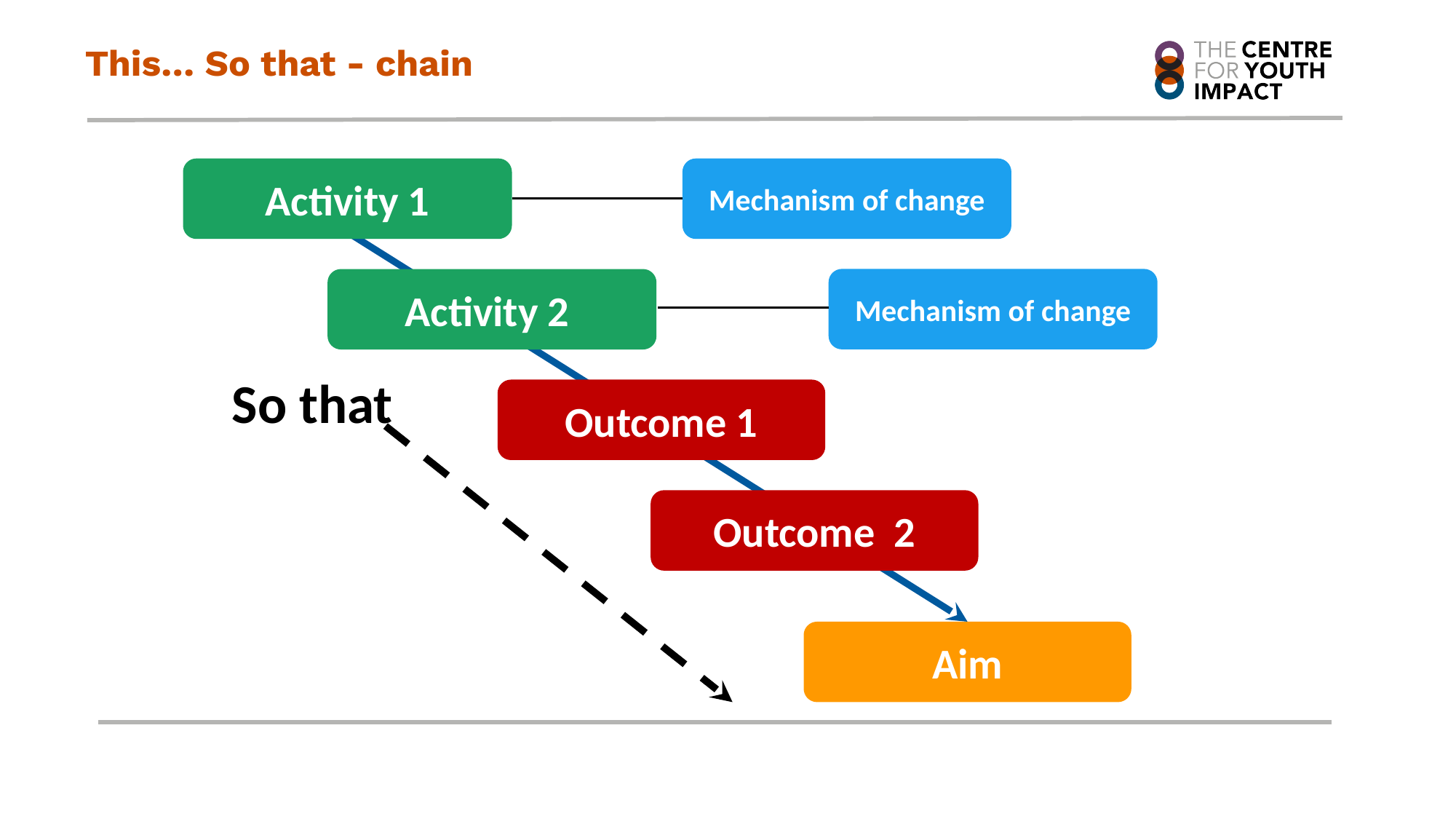

This… So that - chain

Activity 1

Activity 2

Outcome 1

Outcome  2

Aim

Mechanism of change

Mechanism of change

So that